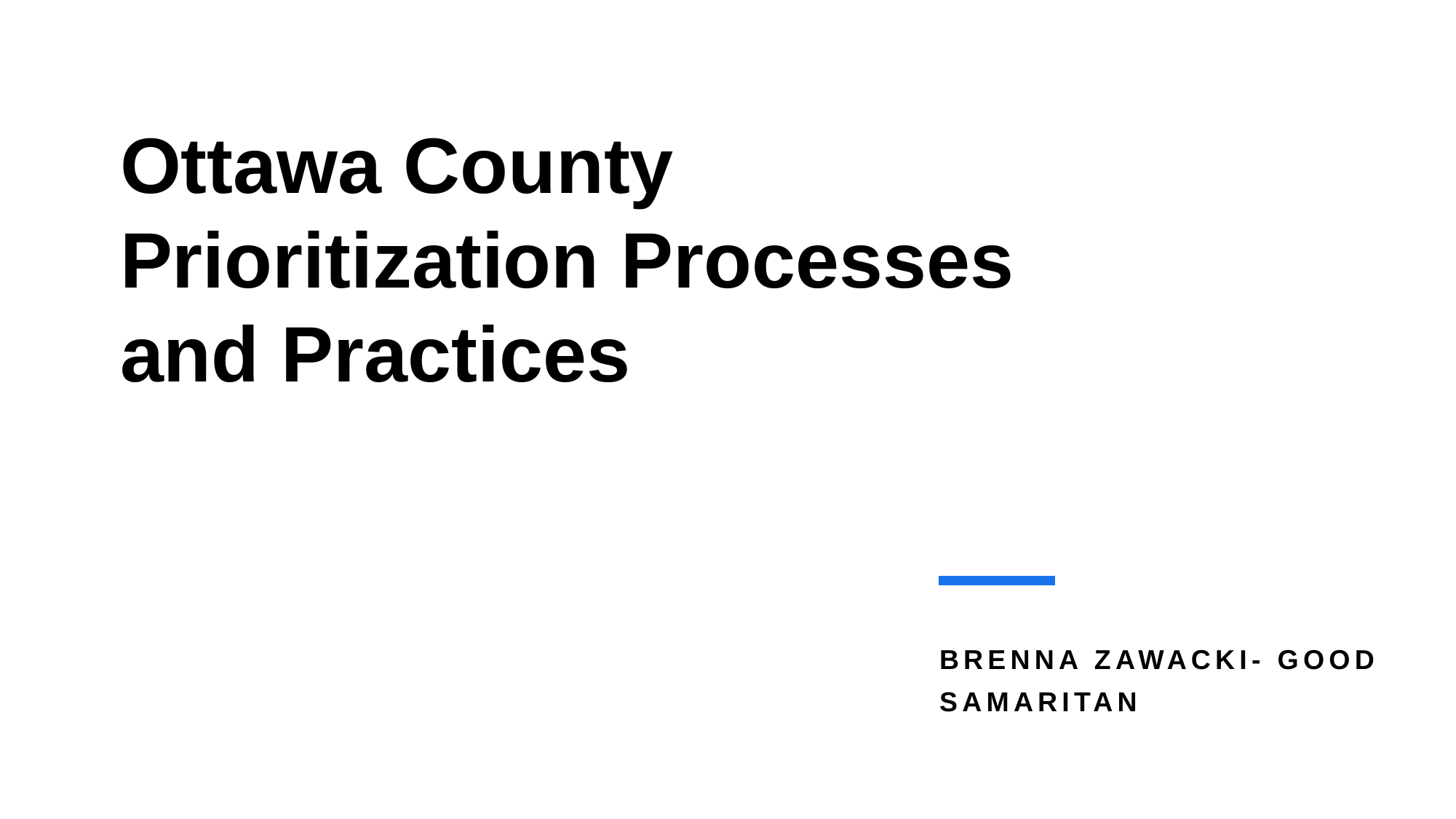

# Ottawa County Prioritization Processes and Practices
Brenna Zawacki- Good Samaritan